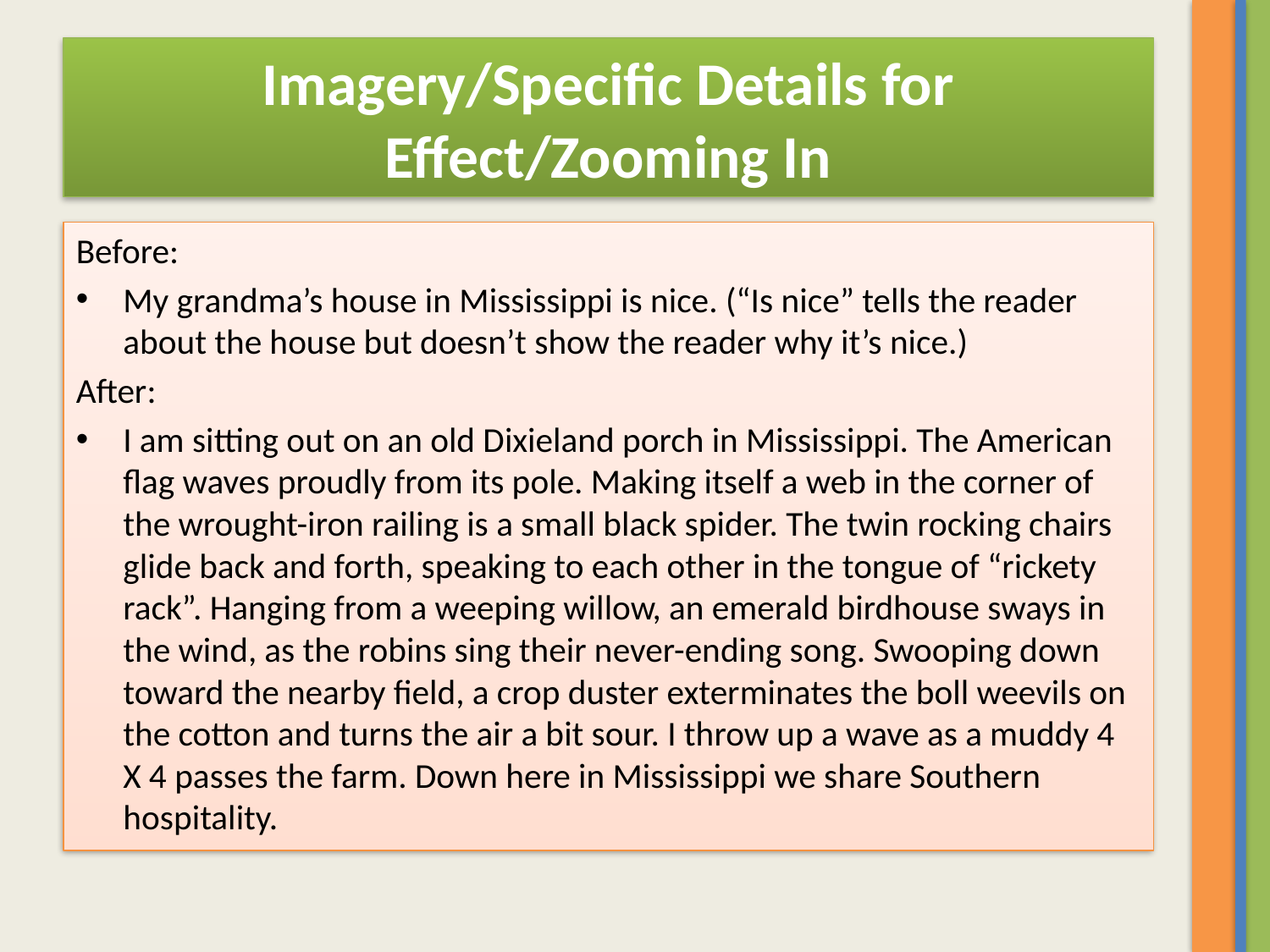

# Imagery/Specific Details for Effect/Zooming In
Before:
My grandma’s house in Mississippi is nice. (“Is nice” tells the reader about the house but doesn’t show the reader why it’s nice.)
After:
I am sitting out on an old Dixieland porch in Mississippi. The American flag waves proudly from its pole. Making itself a web in the corner of the wrought-iron railing is a small black spider. The twin rocking chairs glide back and forth, speaking to each other in the tongue of “rickety rack”. Hanging from a weeping willow, an emerald birdhouse sways in the wind, as the robins sing their never-ending song. Swooping down toward the nearby field, a crop duster exterminates the boll weevils on the cotton and turns the air a bit sour. I throw up a wave as a muddy 4 X 4 passes the farm. Down here in Mississippi we share Southern hospitality.